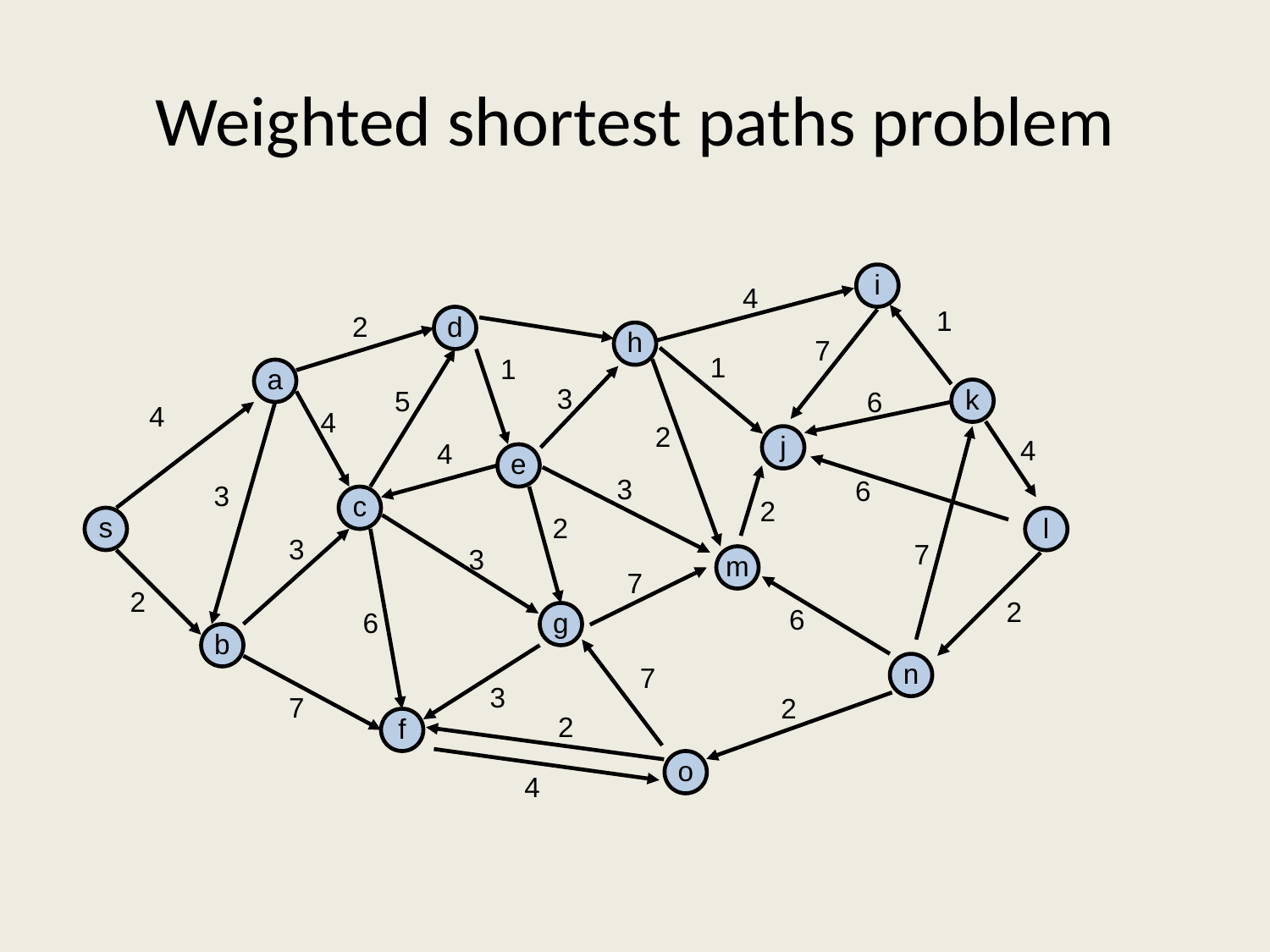

# Weighted shortest paths problem
i
4

1

2
d

h

7
1

1

a

3
k
5
6

4

4

2

j

4
4
e

3
6
3
c

2
s
2
l

3

7
3
m

7

2
2
6
6
g
b

n

7
3
7
2

2
f

o
4